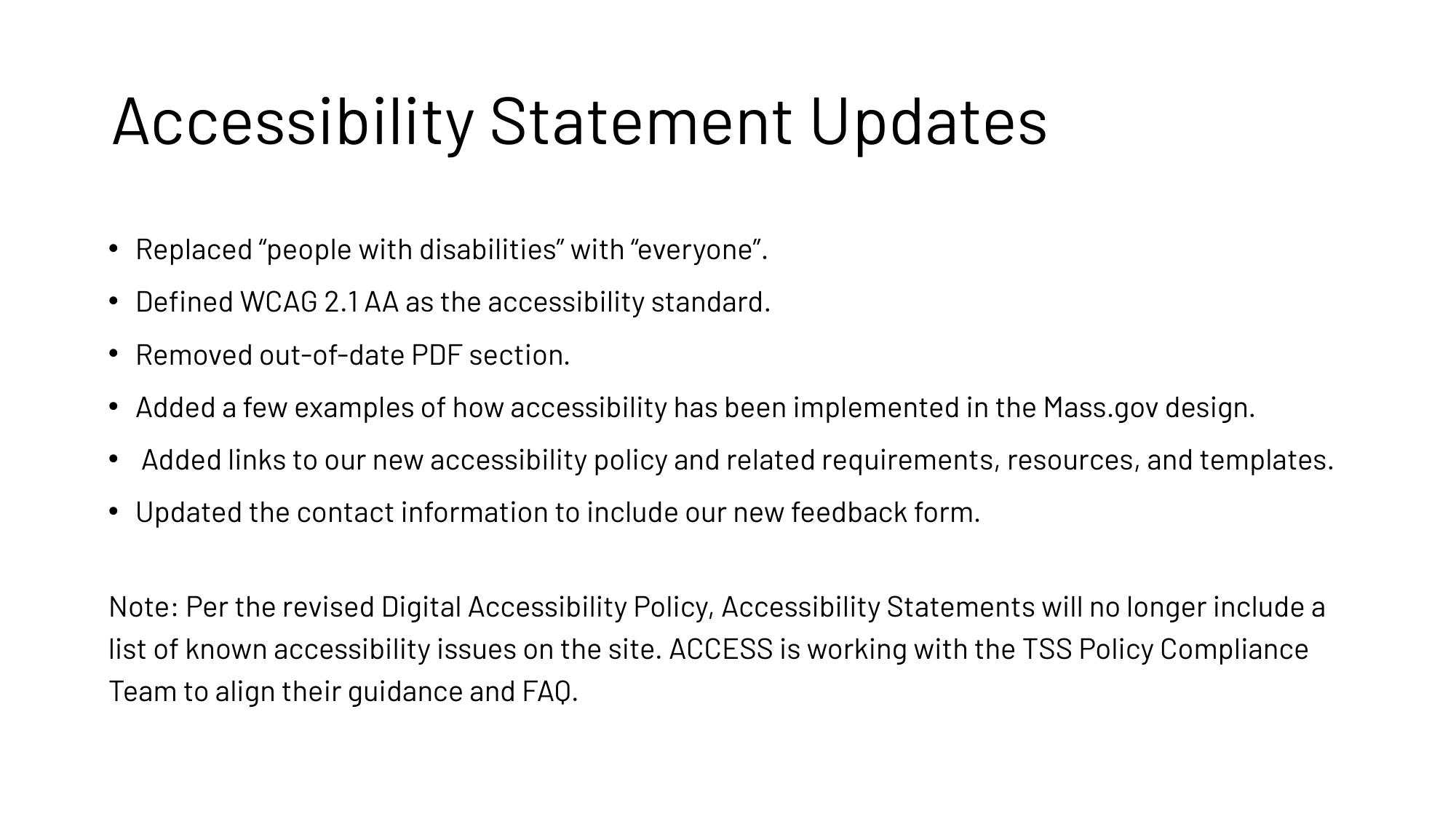

# Accessibility Statement Updates
Replaced “people with disabilities” with “everyone”.
Defined WCAG 2.1 AA as the accessibility standard.
Removed out-of-date PDF section.
Added a few examples of how accessibility has been implemented in the Mass.gov design.
 Added links to our new accessibility policy and related requirements, resources, and templates.
Updated the contact information to include our new feedback form.
Note: Per the revised Digital Accessibility Policy, Accessibility Statements will no longer include a list of known accessibility issues on the site. ACCESS is working with the TSS Policy Compliance Team to align their guidance and FAQ.